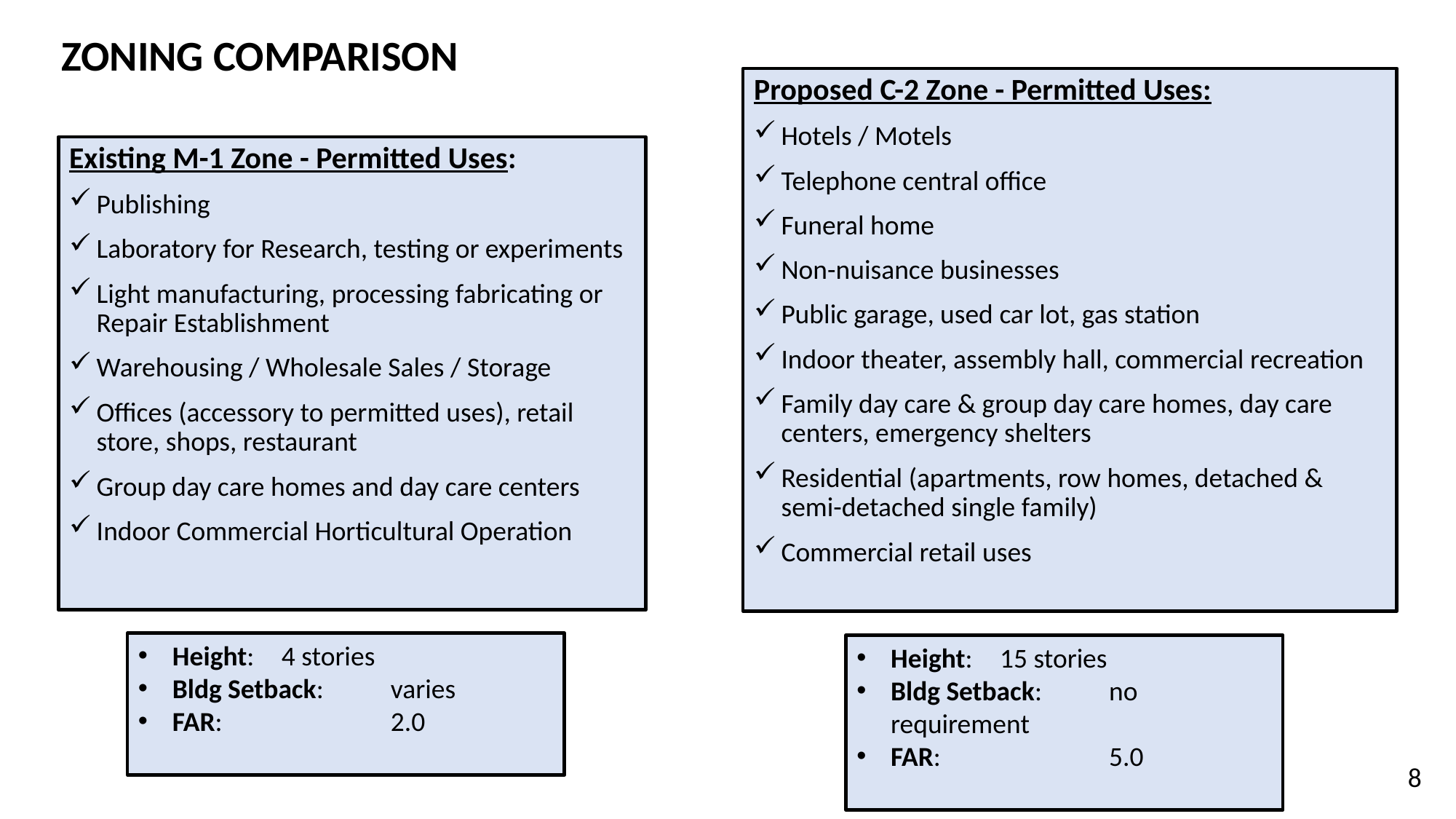

ZONING COMPARISON
Proposed C-2 Zone - Permitted Uses:
Hotels / Motels
Telephone central office
Funeral home
Non-nuisance businesses
Public garage, used car lot, gas station
Indoor theater, assembly hall, commercial recreation
Family day care & group day care homes, day care centers, emergency shelters
Residential (apartments, row homes, detached & semi-detached single family)
Commercial retail uses
Existing M-1 Zone - Permitted Uses:
Publishing
Laboratory for Research, testing or experiments
Light manufacturing, processing fabricating or Repair Establishment
Warehousing / Wholesale Sales / Storage
Offices (accessory to permitted uses), retail store, shops, restaurant
Group day care homes and day care centers
Indoor Commercial Horticultural Operation

Height:  	4 stories
Bldg Setback:	varies
FAR:		2.0

Height:  	15 stories
Bldg Setback:	no requirement
FAR:		5.0

8